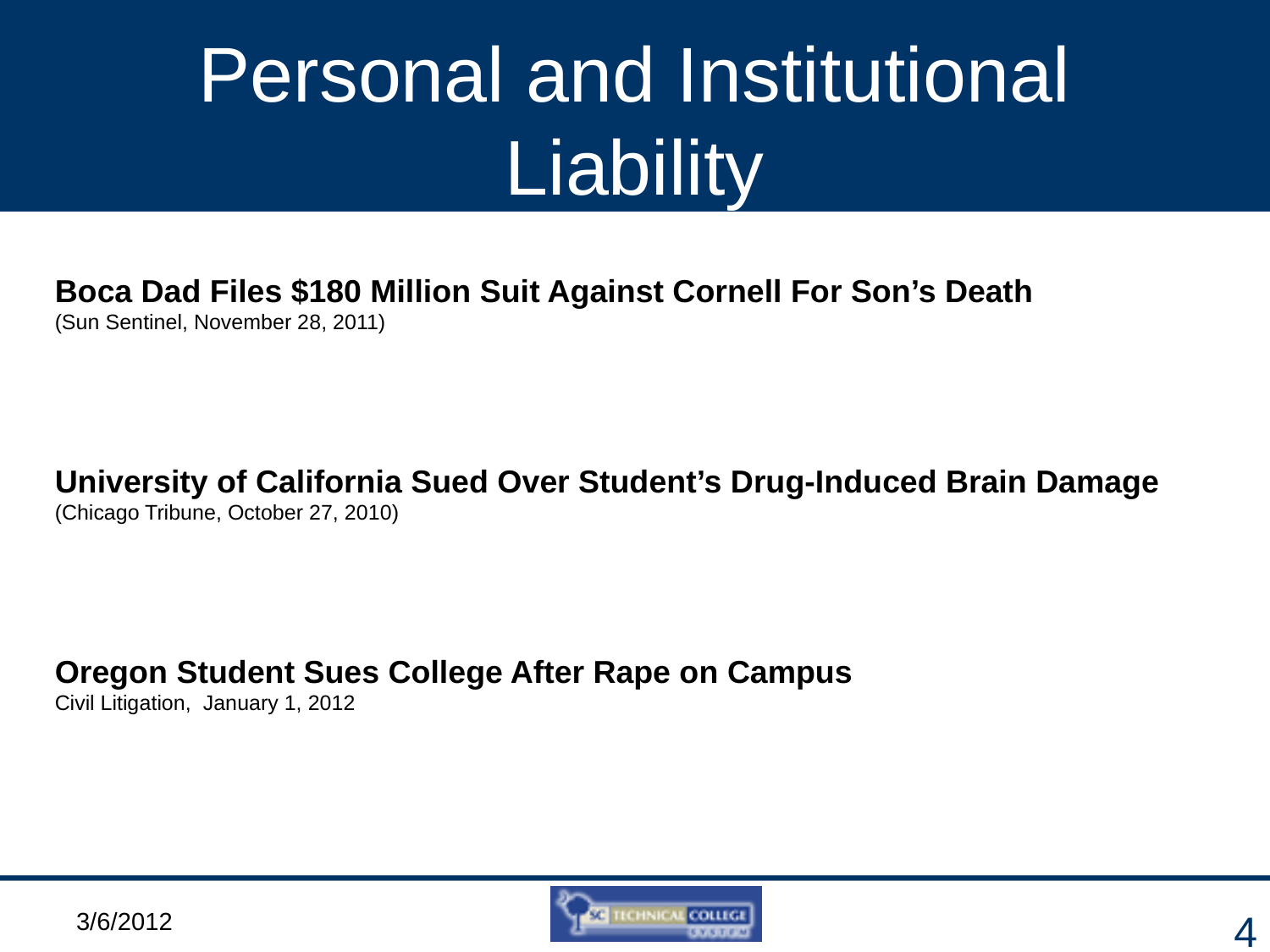

# Personal and Institutional Liability
Boca Dad Files $180 Million Suit Against Cornell For Son’s Death
(Sun Sentinel, November 28, 2011)

University of California Sued Over Student’s Drug-Induced Brain Damage
(Chicago Tribune, October 27, 2010)

Oregon Student Sues College After Rape on Campus
Civil Litigation,  January 1, 2012

3/6/2012
4